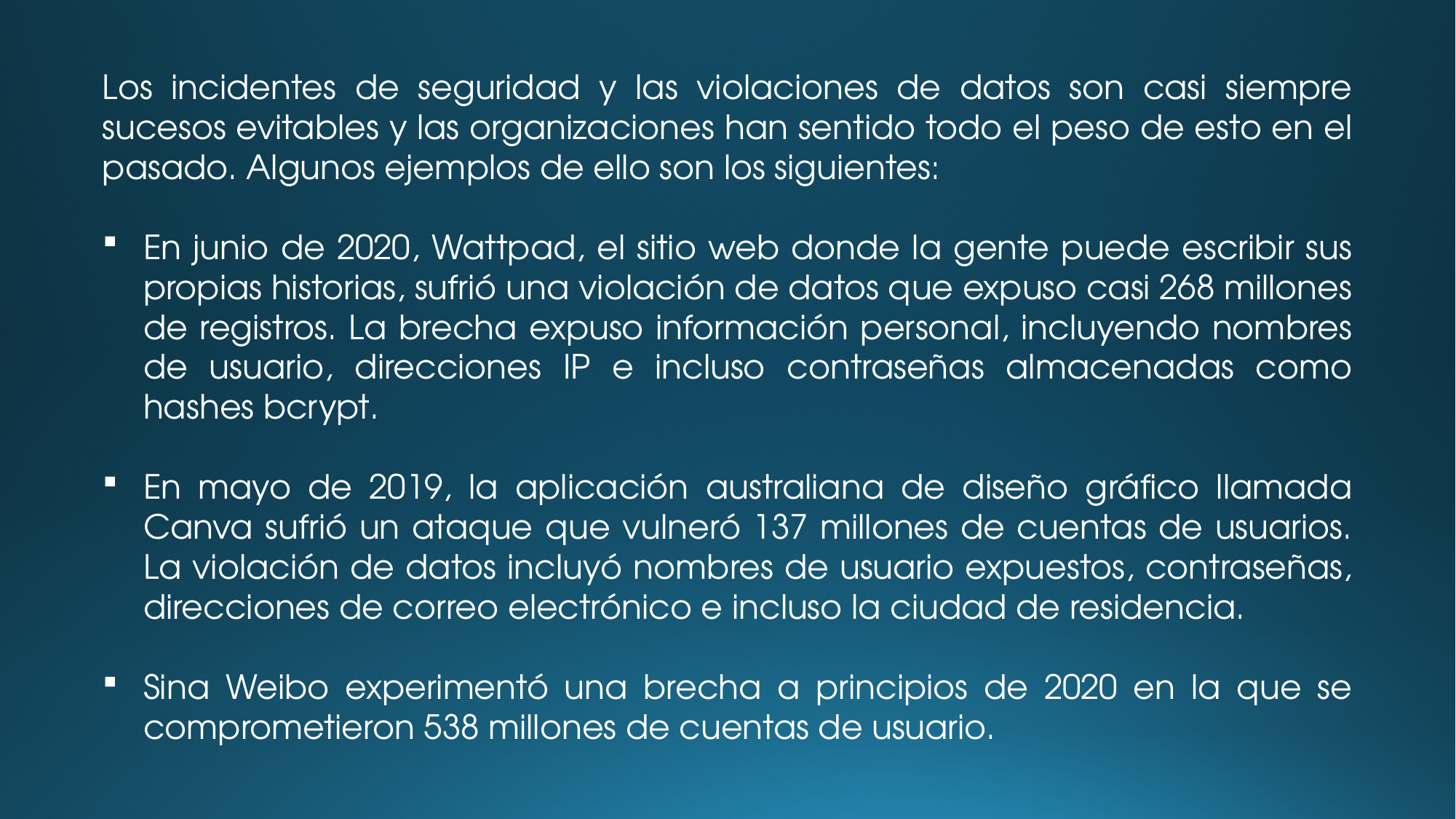

Los incidentes de seguridad y las violaciones de datos son casi siempre sucesos evitables y las organizaciones han sentido todo el peso de esto en el pasado. Algunos ejemplos de ello son los siguientes:

En junio de 2020, Wattpad, el sitio web donde la gente puede escribir sus propias historias, sufrió una violación de datos que expuso casi 268 millones de registros. La brecha expuso información personal, incluyendo nombres de usuario, direcciones IP e incluso contraseñas almacenadas como hashes bcrypt.

En mayo de 2019, la aplicación australiana de diseño gráfico llamada Canva sufrió un ataque que vulneró 137 millones de cuentas de usuarios. La violación de datos incluyó nombres de usuario expuestos, contraseñas, direcciones de correo electrónico e incluso la ciudad de residencia.

Sina Weibo experimentó una brecha a principios de 2020 en la que se comprometieron 538 millones de cuentas de usuario.